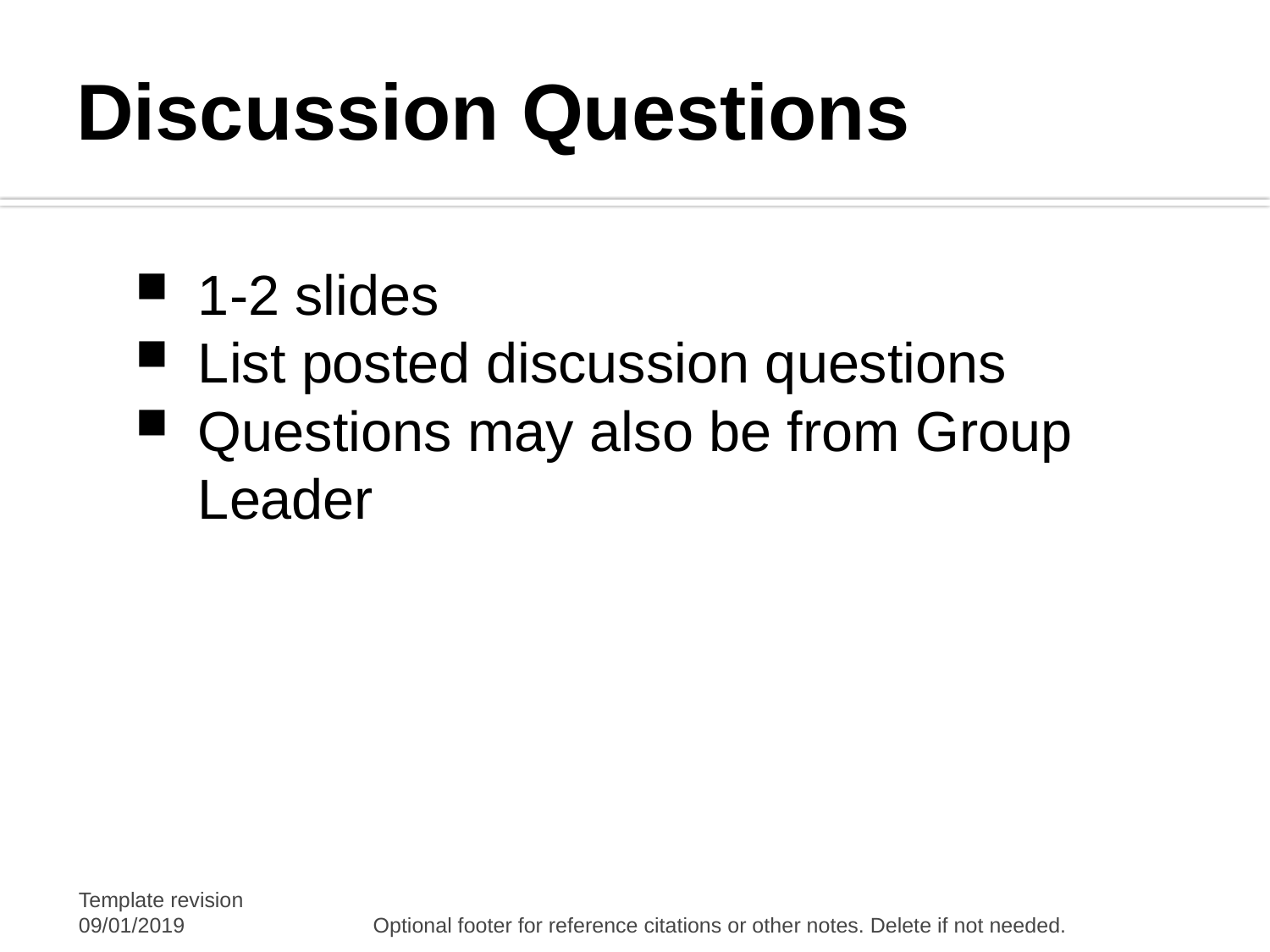

# Discussion Questions
1-2 slides
List posted discussion questions
Questions may also be from Group Leader
Template revision 09/01/2019
Optional footer for reference citations or other notes. Delete if not needed.